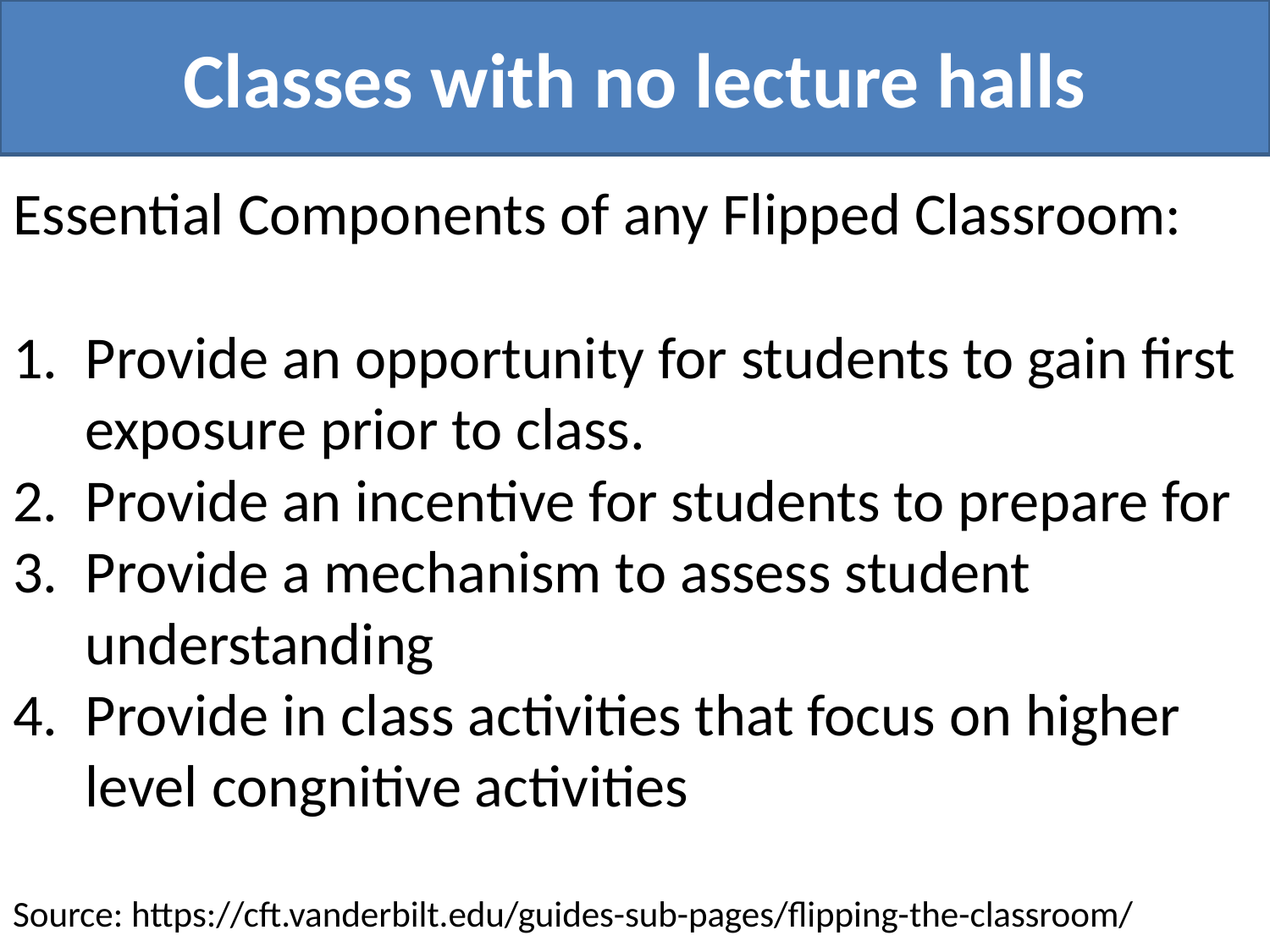

# Classes with no lecture halls
Essential Components of any Flipped Classroom:

Provide an opportunity for students to gain first exposure prior to class.
Provide an incentive for students to prepare for
Provide a mechanism to assess student understanding
Provide in class activities that focus on higher level congnitive activities

Source: https://cft.vanderbilt.edu/guides-sub-pages/flipping-the-classroom/